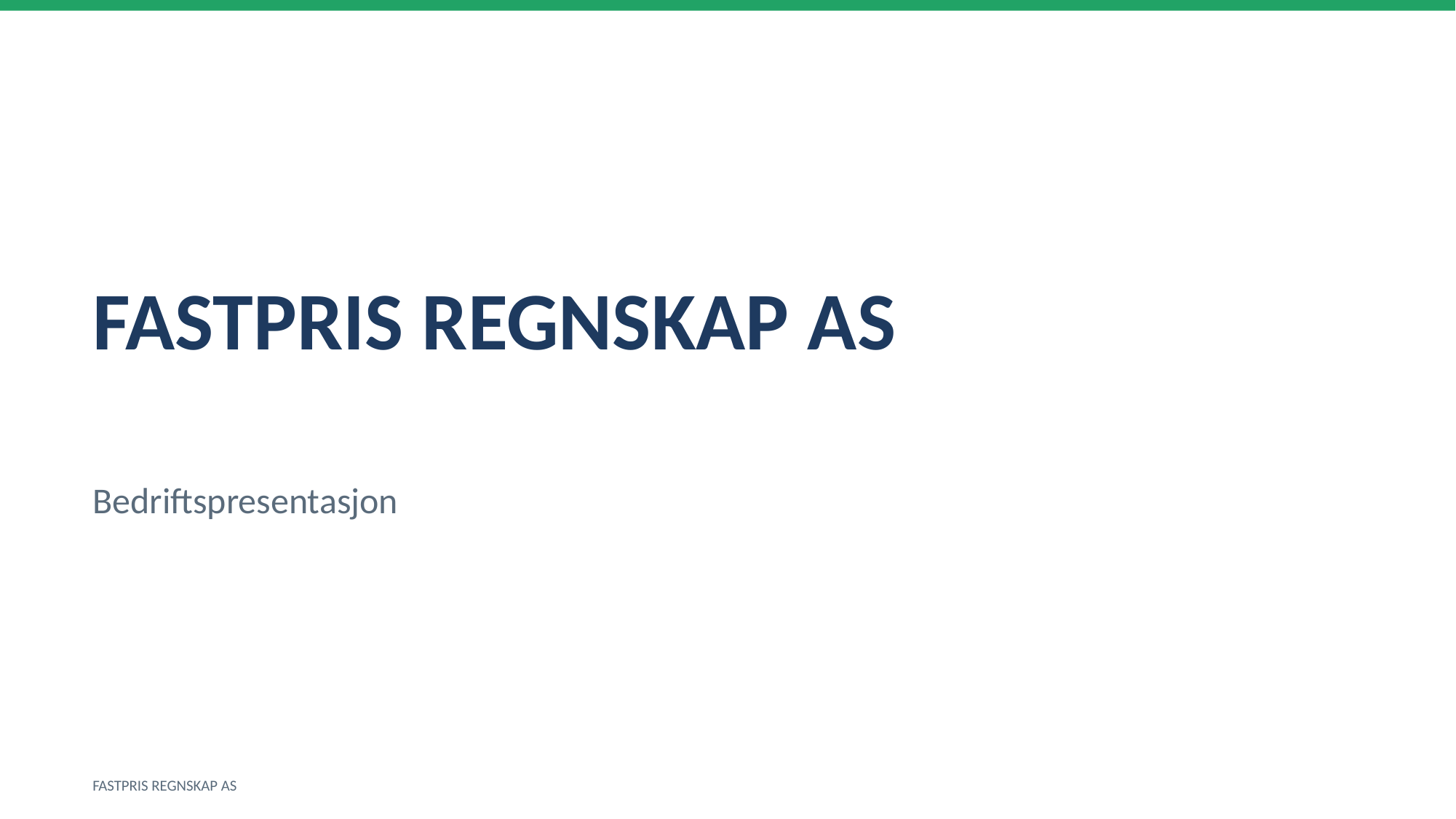

FASTPRIS REGNSKAP AS
Bedriftspresentasjon
FASTPRIS REGNSKAP AS